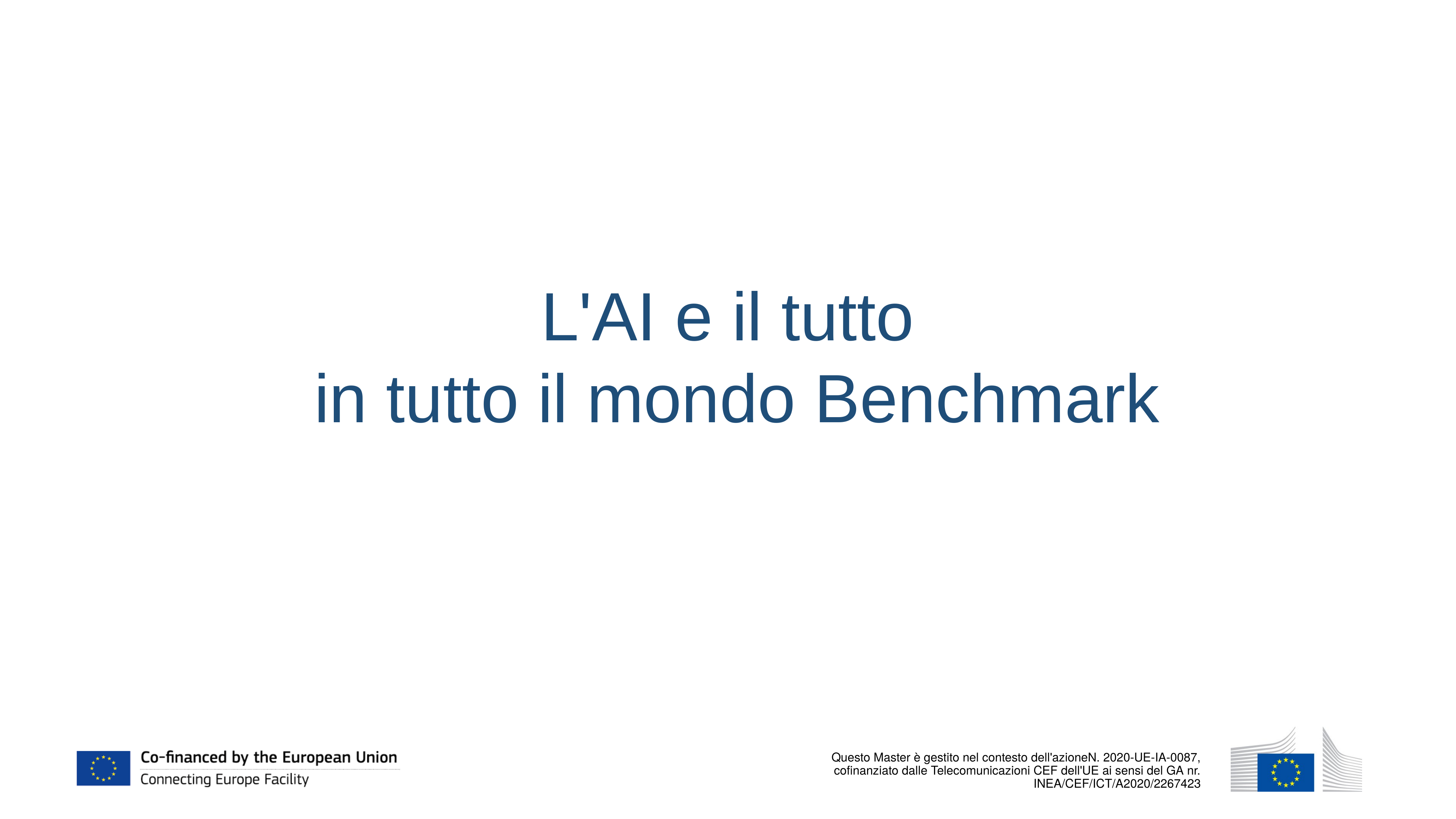

L'AI e il tutto
in tutto il mondo Benchmark